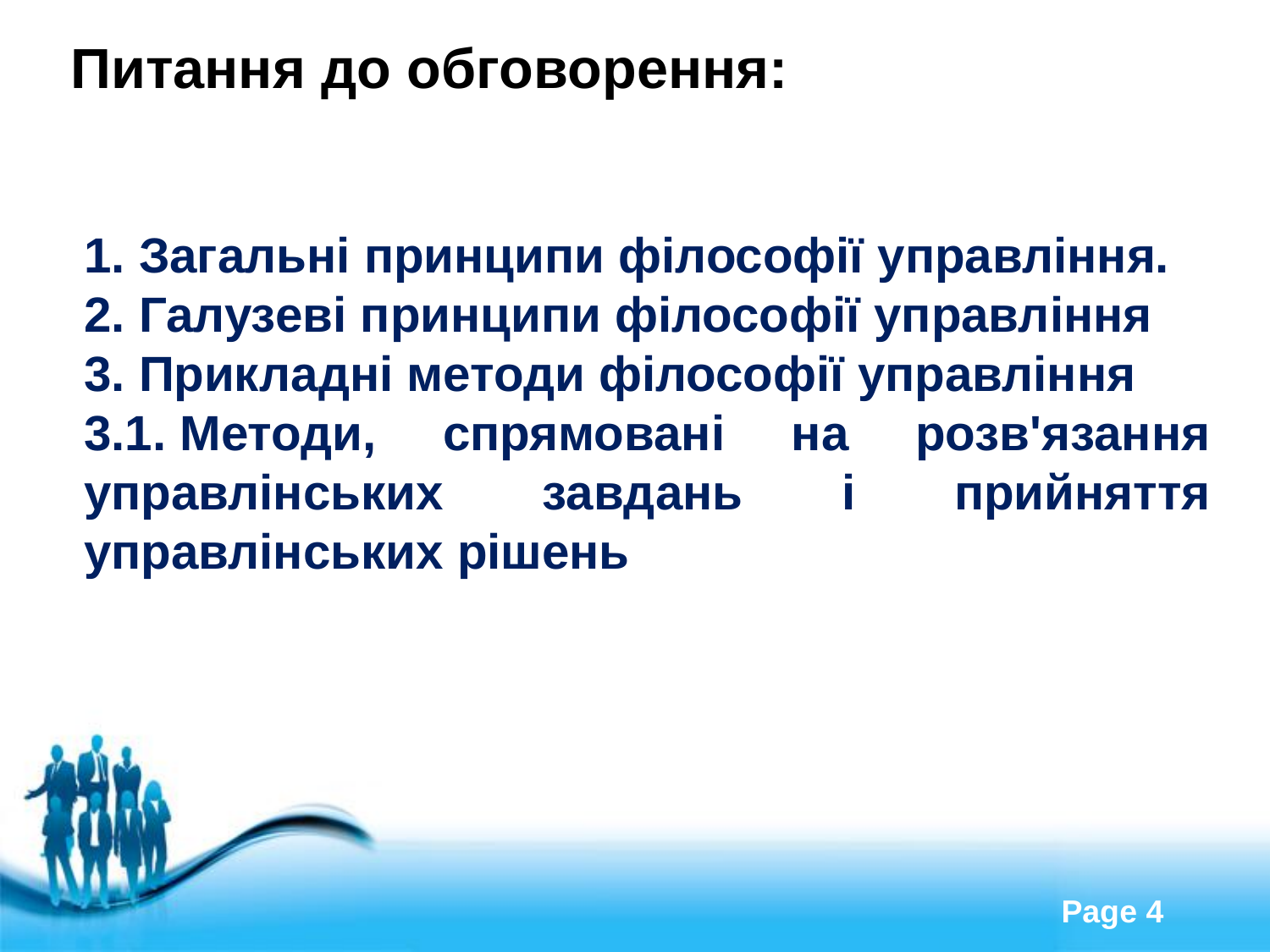

Питання до обговорення:

1. Загальні принципи філософії управління.
2. Галузеві принципи філософії управління
3. Прикладні методи філософії управління
3.1. Методи, спрямовані на розв'язання управлінських завдань і прийняття управлінських рішень